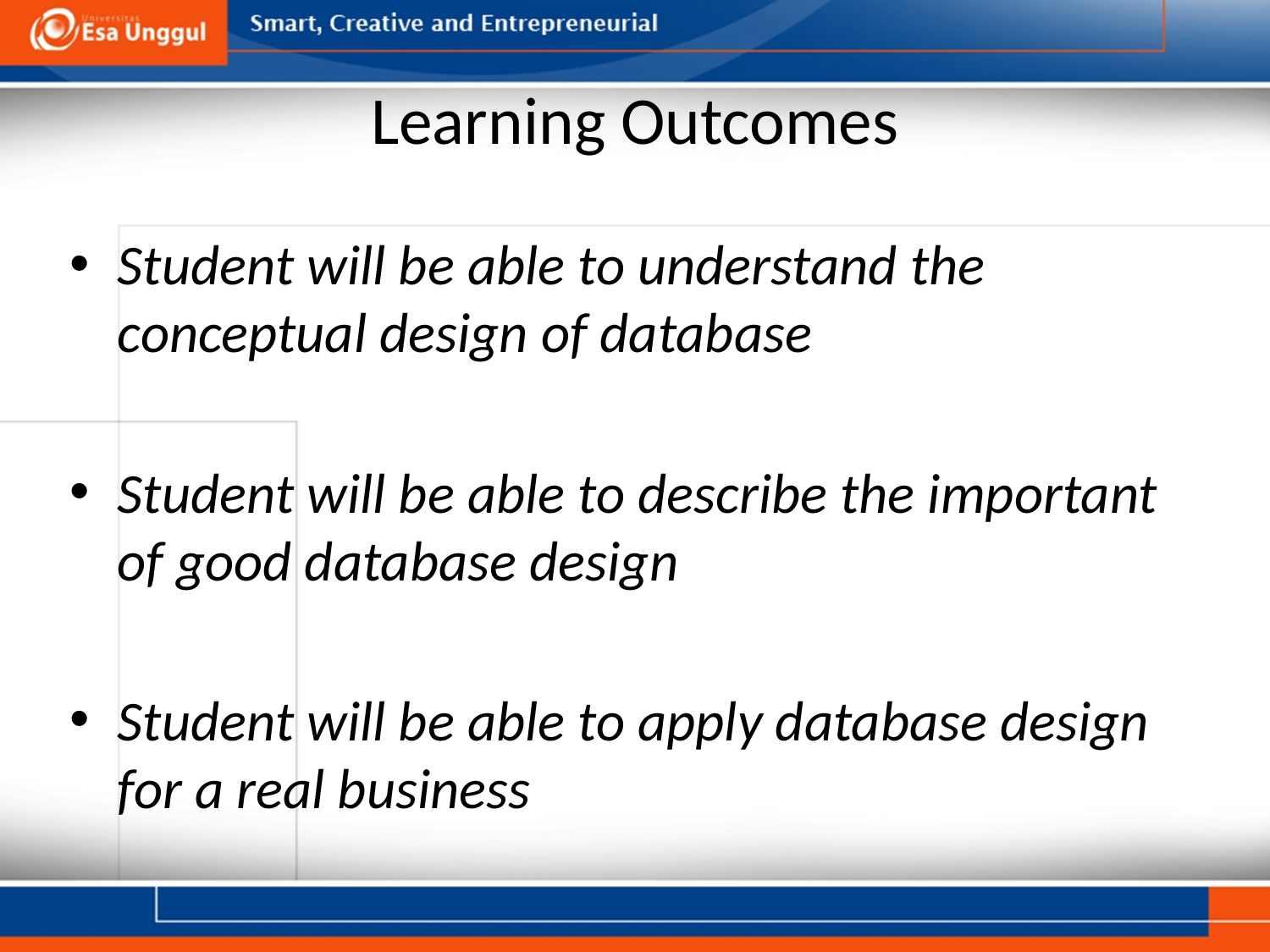

# Learning Outcomes
Student will be able to understand the conceptual design of database

Student will be able to describe the important of good database design

Student will be able to apply database design for a real business